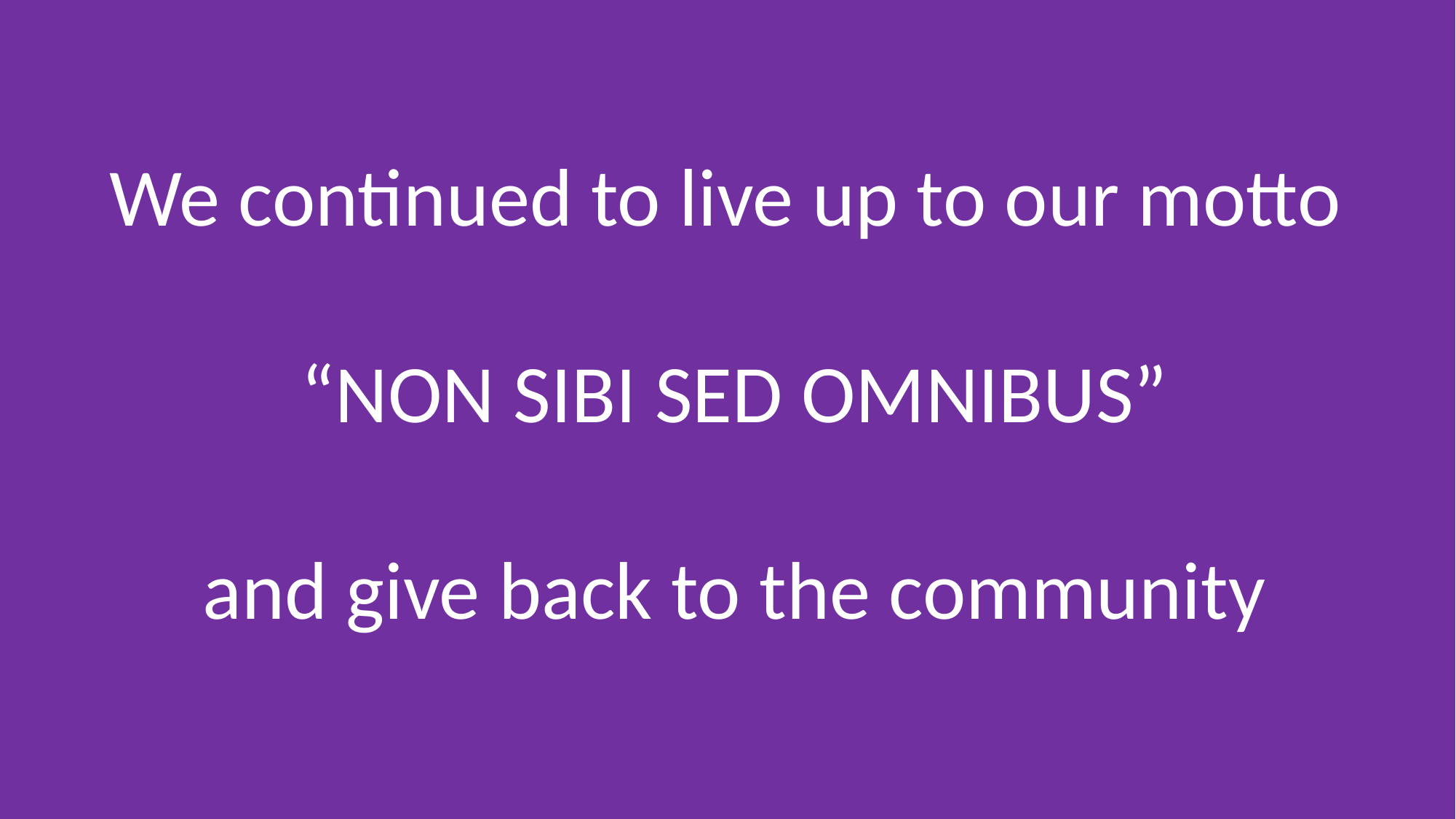

We continued to live up to our motto

“NON SIBI SED OMNIBUS”

and give back to the community